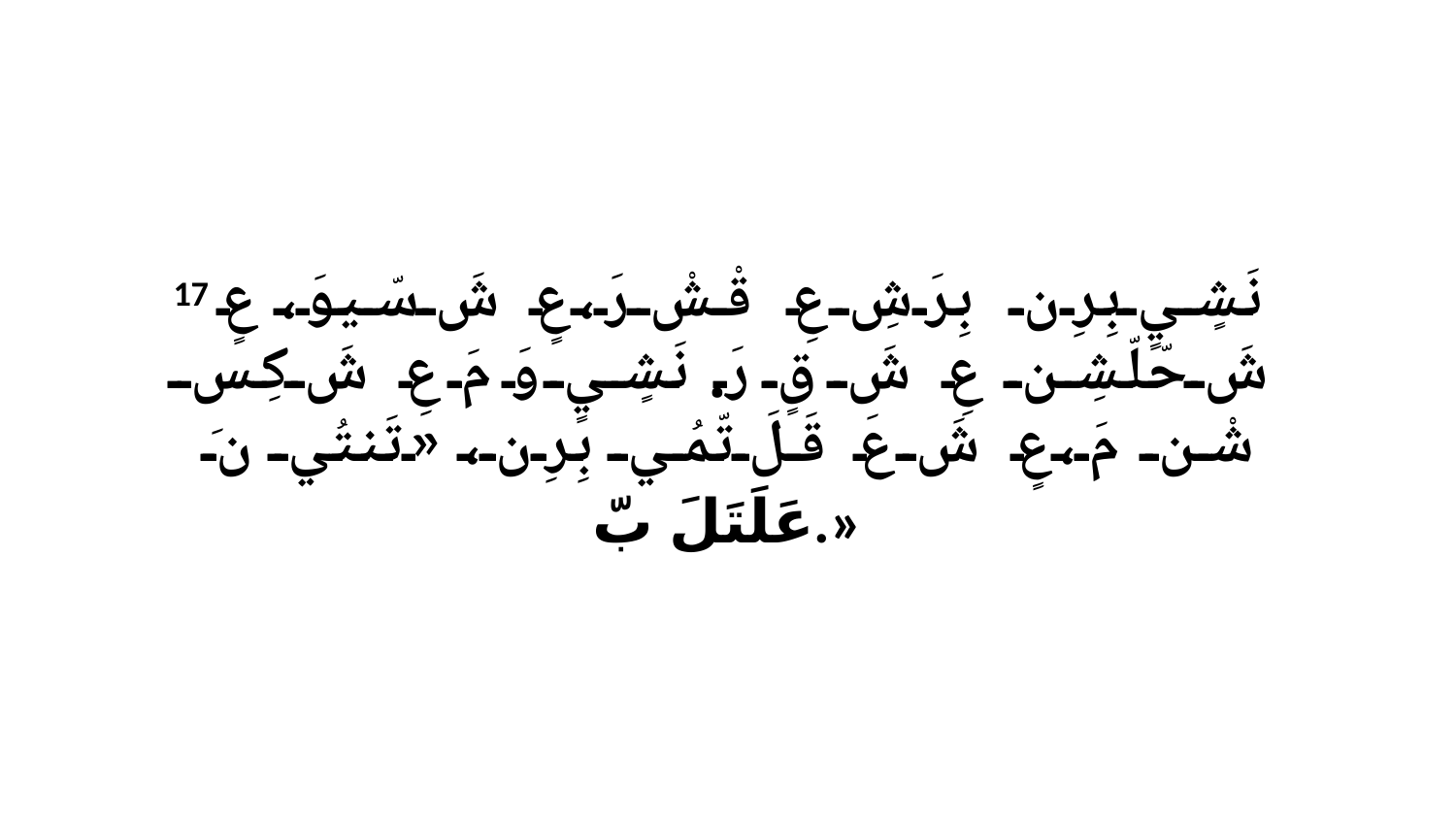

17 نَشٍيٍ بِرِن بِرَشِ عِ قْشْ رَ،عٍ شَ سّيوَ، عٍ شَ حّلّشِن عِ شَ قٍ رَ.نَشٍيٍ وَ مَ عِ شَ كِسِ شْن مَ،عٍ شَ عَ قَلَ تّمُي بِرِن، «تَنتُي نَ عَلَتَلَ بّ.»